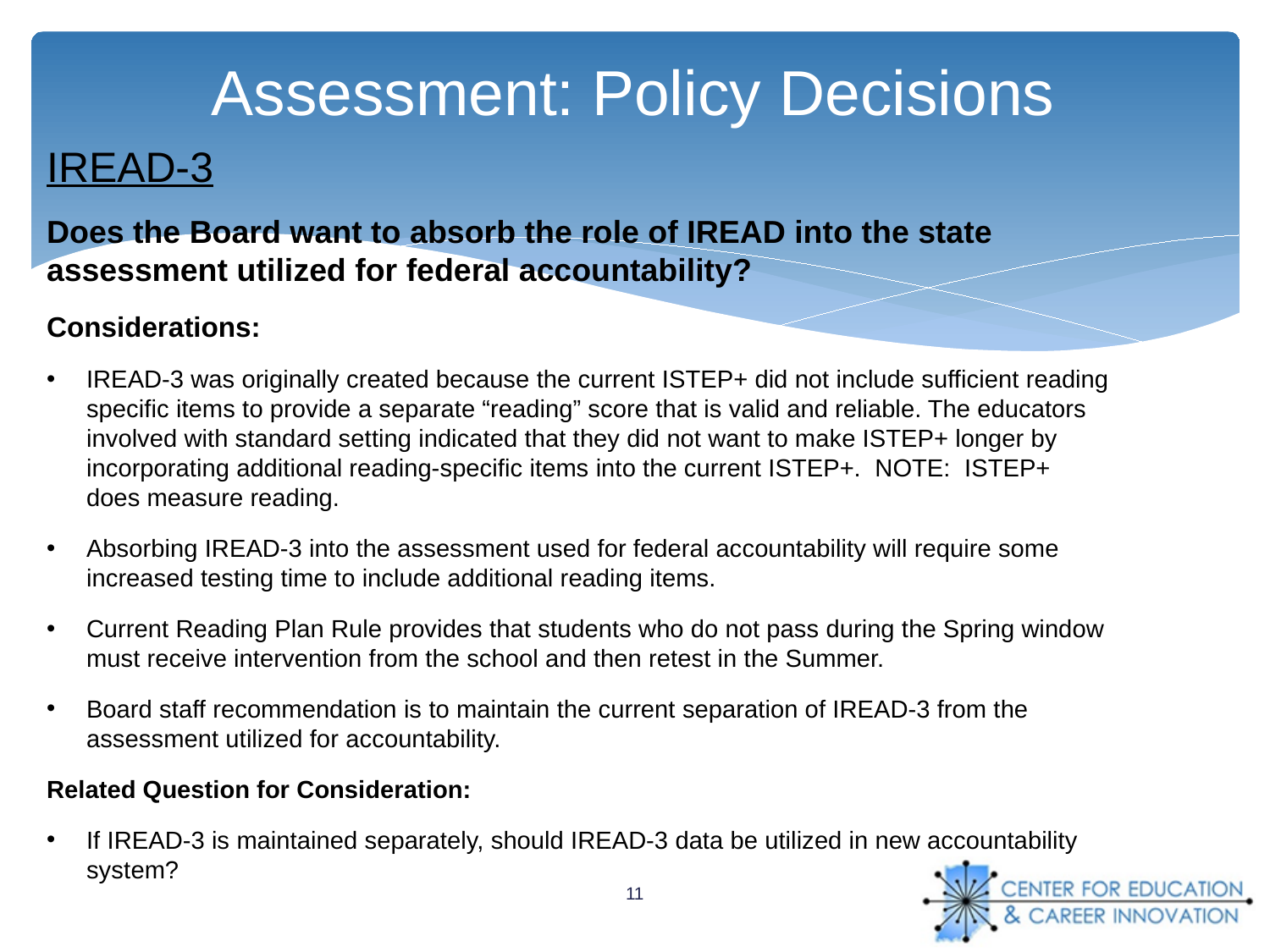

# Assessment: Policy Decisions

IREAD-3

Does the Board want to absorb the role of IREAD into the state assessment utilized for federal accountability?

Considerations:

IREAD-3 was originally created because the current ISTEP+ did not include sufficient reading specific items to provide a separate “reading” score that is valid and reliable. The educators involved with standard setting indicated that they did not want to make ISTEP+ longer by incorporating additional reading-specific items into the current ISTEP+.  NOTE:  ISTEP+ does measure reading.

Absorbing IREAD-3 into the assessment used for federal accountability will require some increased testing time to include additional reading items.

Current Reading Plan Rule provides that students who do not pass during the Spring window must receive intervention from the school and then retest in the Summer.

Board staff recommendation is to maintain the current separation of IREAD-3 from the assessment utilized for accountability.

Related Question for Consideration:

If IREAD-3 is maintained separately, should IREAD-3 data be utilized in new accountability system?

11